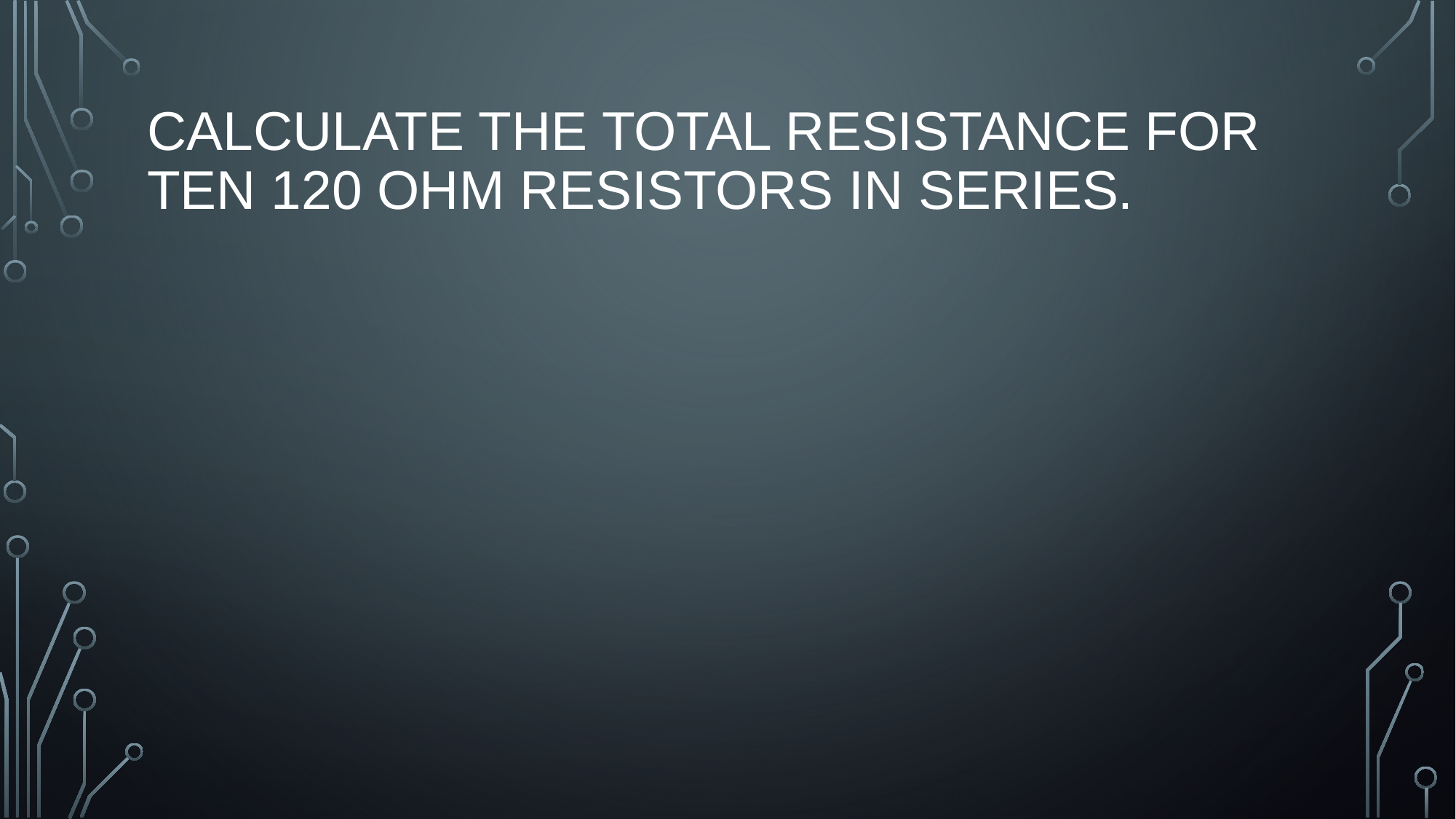

# Calculate the total resistance for ten 120 ohm resistors in series.